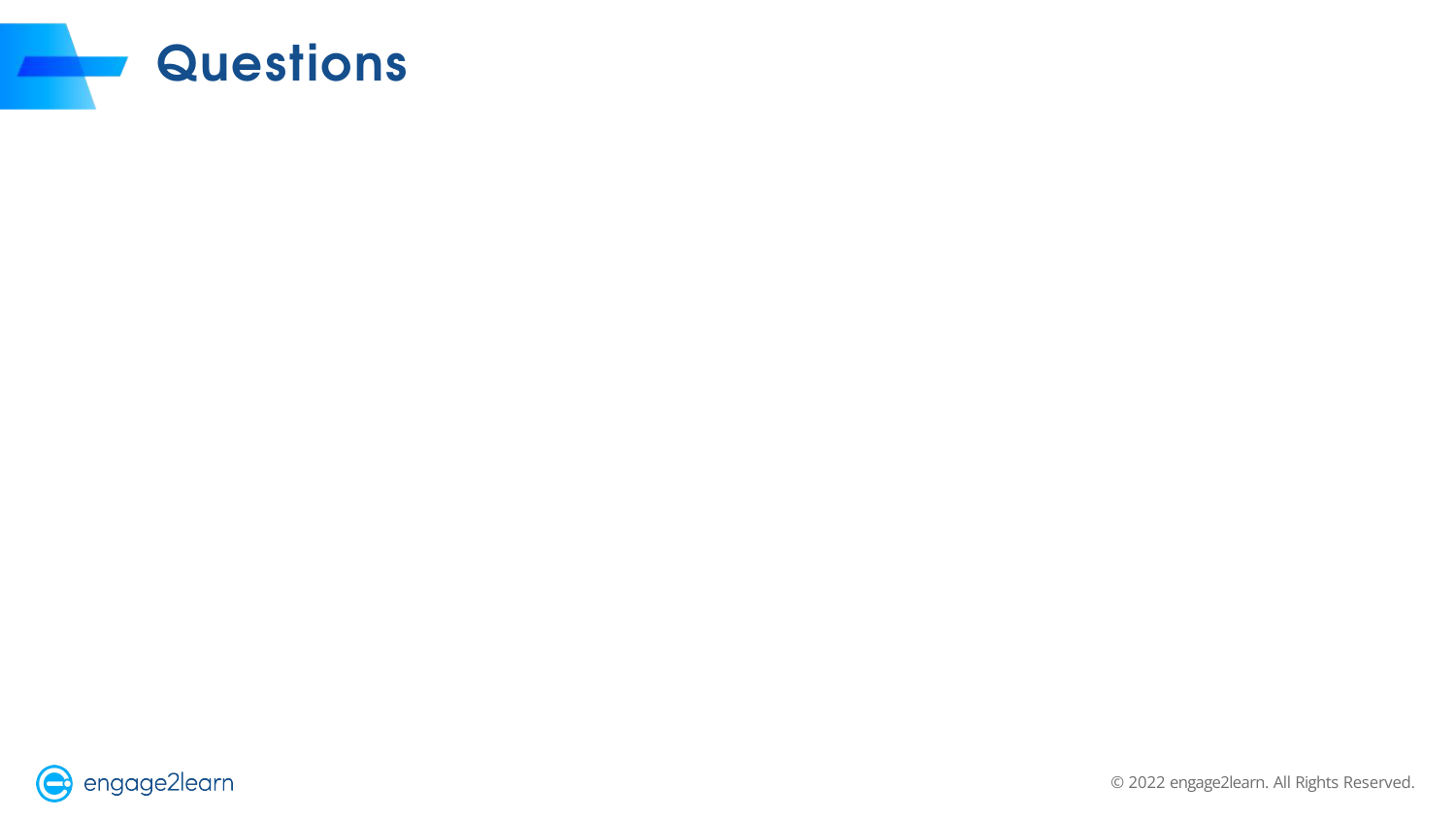

# Questions
© 2022 engage2learn. All Rights Reserved.